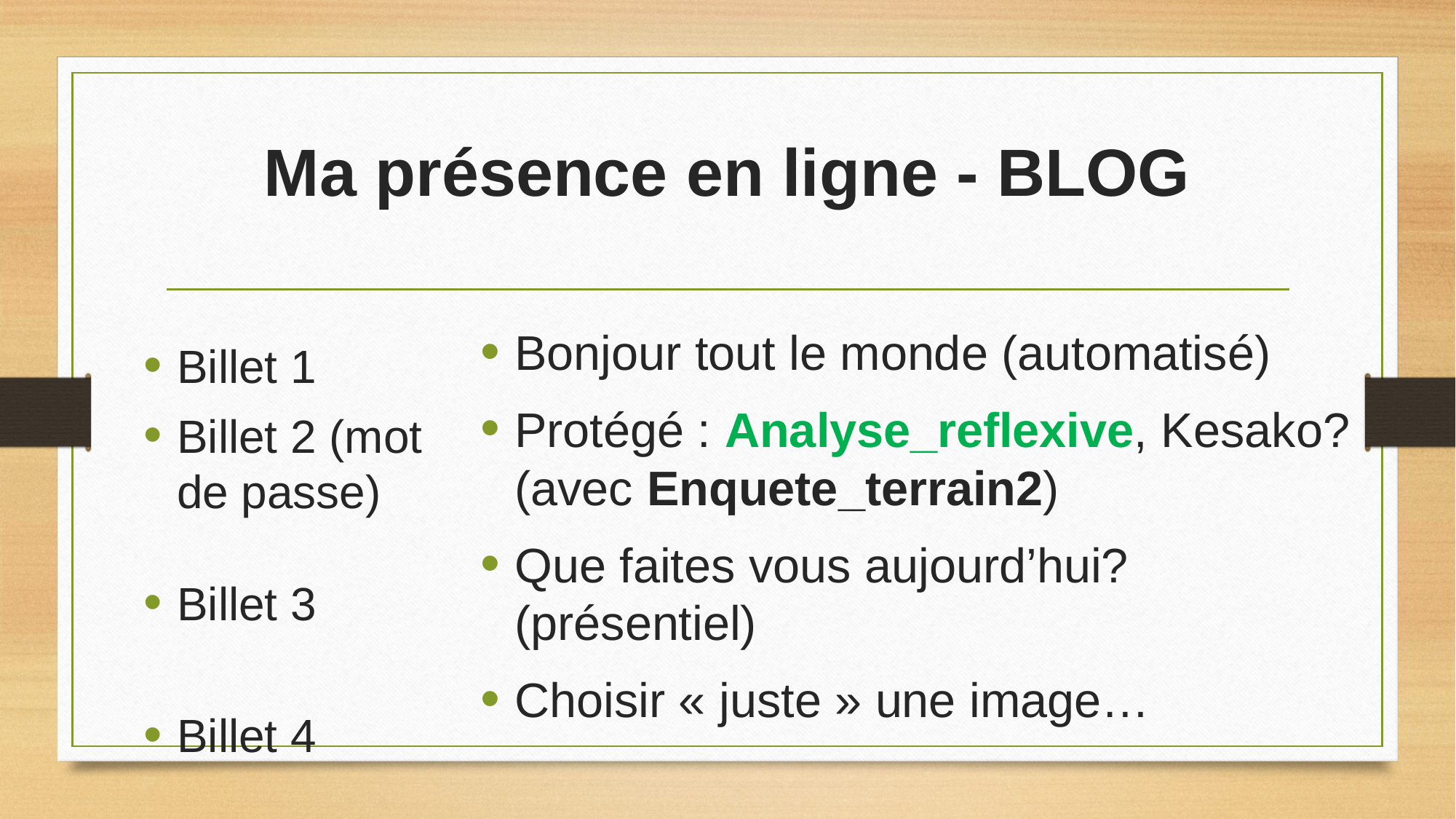

# Ma présence en ligne - BLOG
Bonjour tout le monde (automatisé)
Protégé : Analyse_reflexive, Kesako? (avec Enquete_terrain2)
Que faites vous aujourd’hui? (présentiel)
Choisir « juste » une image…
Billet 1
Billet 2 (mot de passe)

Billet 3

Billet 4